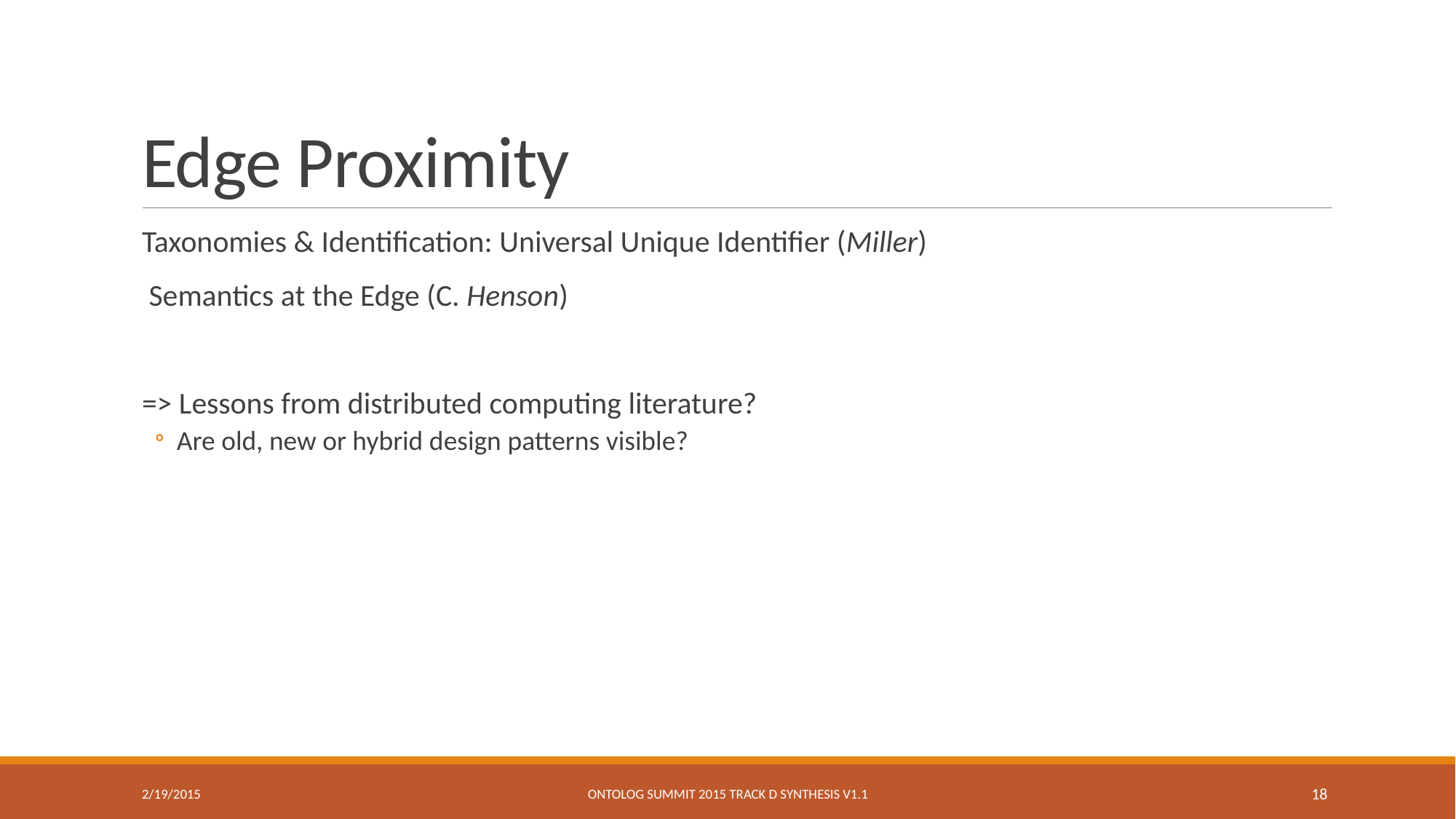

# Edge Proximity
Taxonomies & Identification: Universal Unique Identifier (Miller)
 Semantics at the Edge (C. Henson)

=> Lessons from distributed computing literature?
Are old, new or hybrid design patterns visible?
2/19/2015
Ontolog Summit 2015 Track D Synthesis V1.1
18